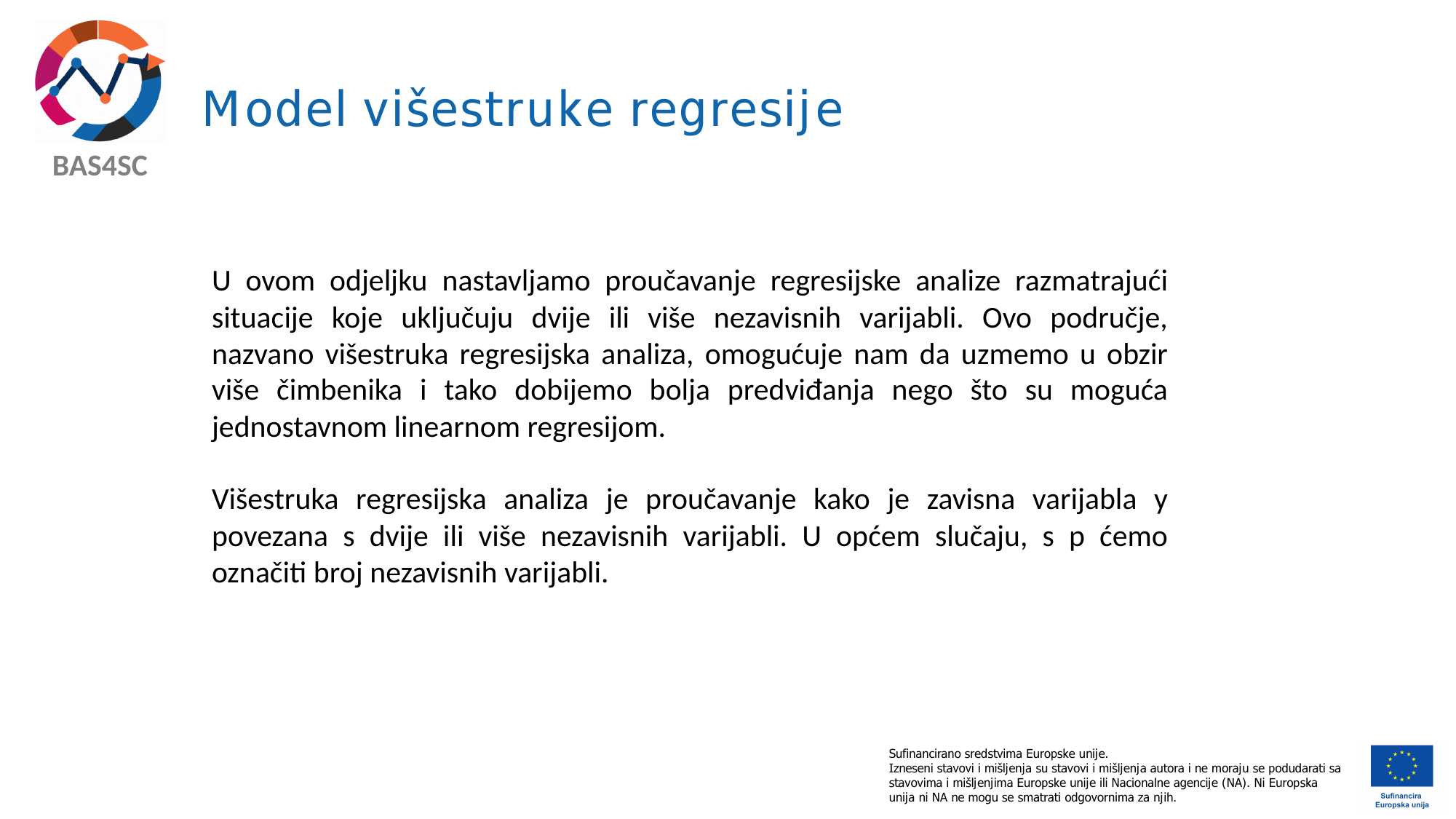

# Model višestruke regresije
U ovom odjeljku nastavljamo proučavanje regresijske analize razmatrajući situacije koje uključuju dvije ili više nezavisnih varijabli. Ovo područje, nazvano višestruka regresijska analiza, omogućuje nam da uzmemo u obzir više čimbenika i tako dobijemo bolja predviđanja nego što su moguća jednostavnom linearnom regresijom.

Višestruka regresijska analiza je proučavanje kako je zavisna varijabla y povezana s dvije ili više nezavisnih varijabli. U općem slučaju, s p ćemo označiti broj nezavisnih varijabli.